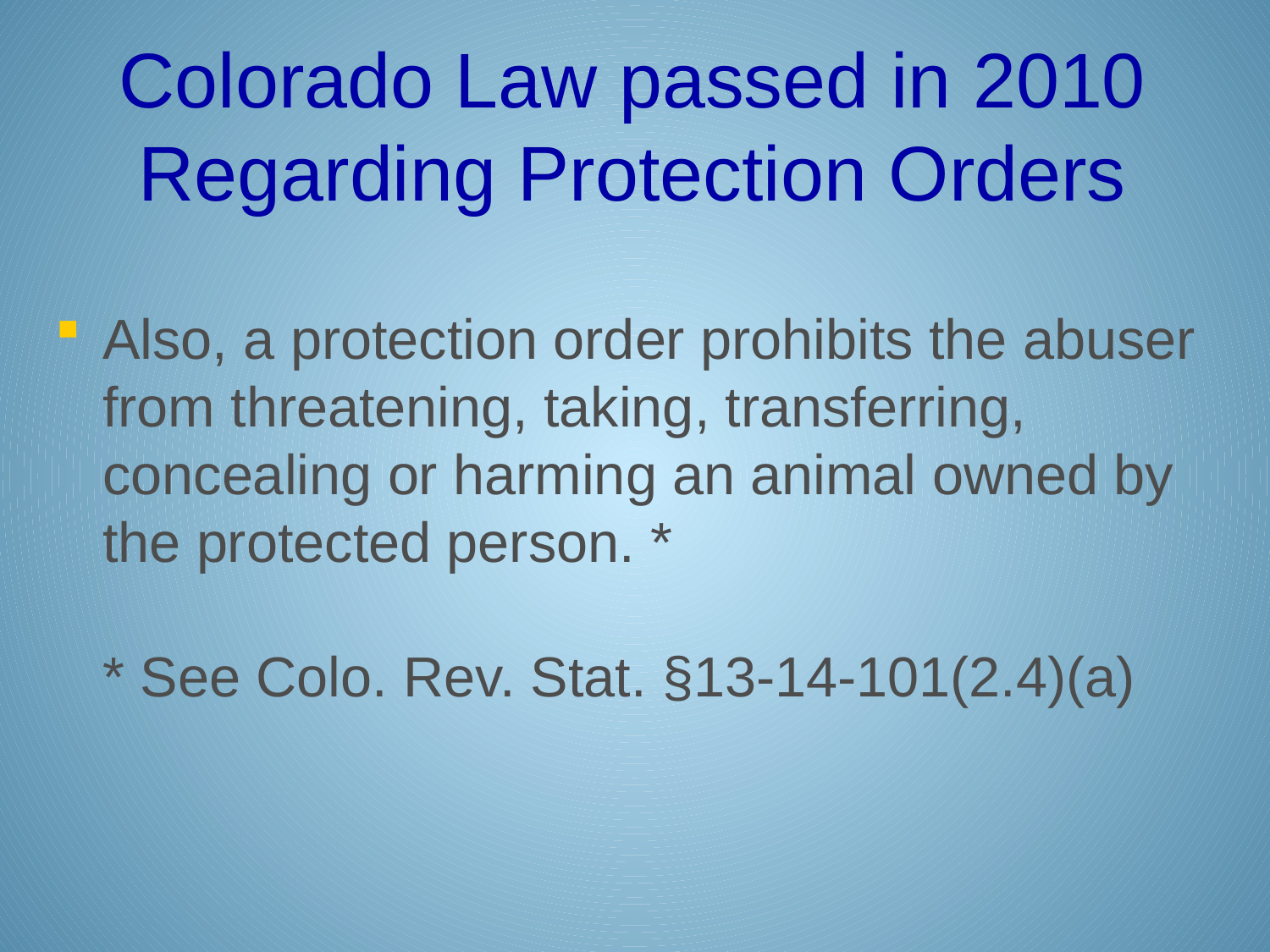

# Colorado Law passed in 2010 Regarding Protection Orders
Also, a protection order prohibits the abuser from threatening, taking, transferring, concealing or harming an animal owned by the protected person. *
* See Colo. Rev. Stat. §13-14-101(2.4)(a)